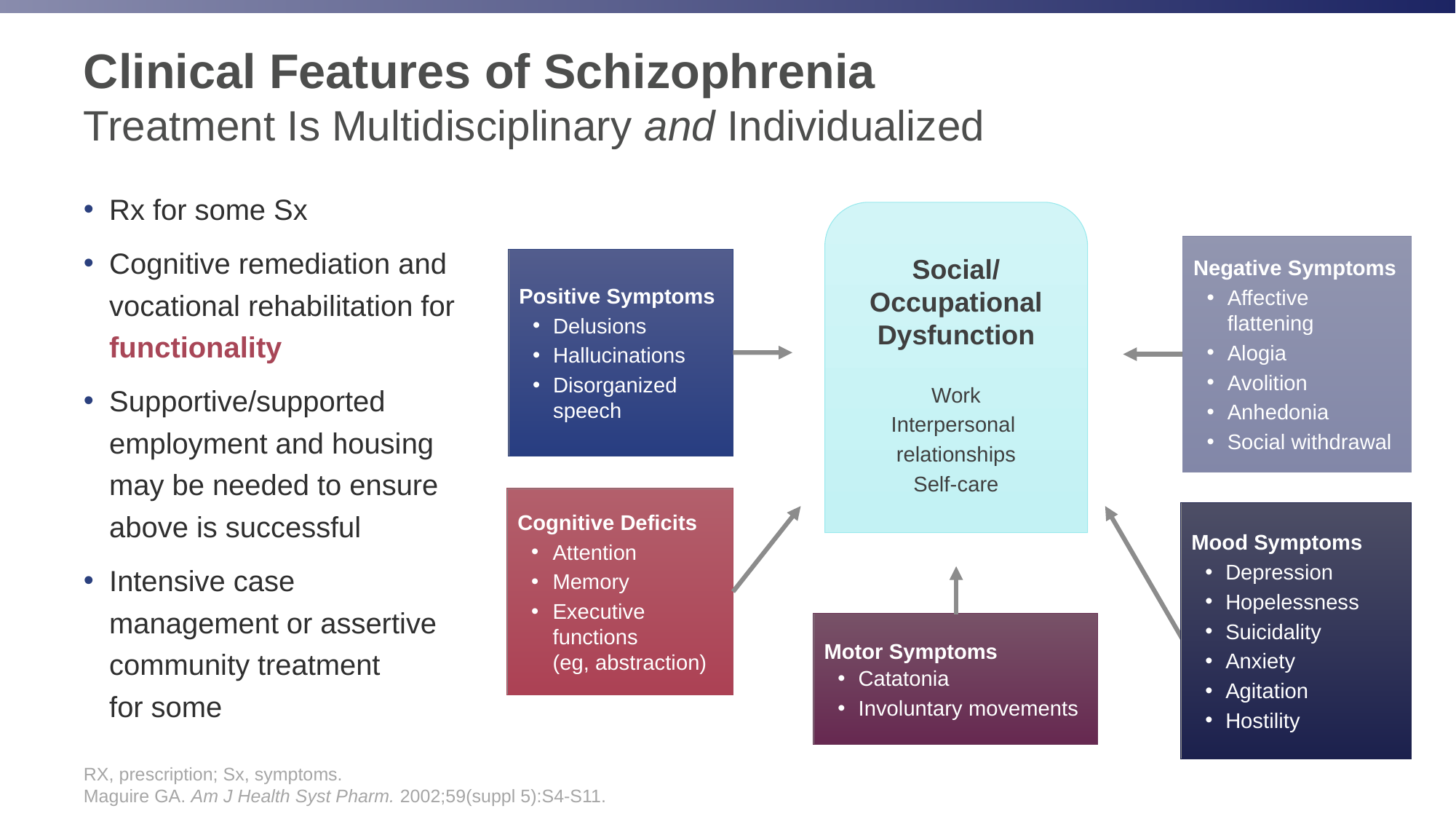

# Clinical Features of Schizophrenia Treatment Is Multidisciplinary and Individualized
Rx for some Sx
Cognitive remediation and vocational rehabilitation for functionality
Supportive/supported employment and housing may be needed to ensure above is successful
Intensive case management or assertive community treatment
for some
Social/
Occupational
Dysfunction

Work
Interpersonal
relationships
Self-care
Negative Symptoms
Affective flattening
Alogia
Avolition
Anhedonia
Social withdrawal
Positive Symptoms
Delusions
Hallucinations
Disorganized speech
Cognitive Deficits
Attention
Memory
Executive functions
(eg, abstraction)
Mood Symptoms
Depression
Hopelessness
Suicidality
Anxiety
Agitation
Hostility
Motor Symptoms
Catatonia
Involuntary movements

RX, prescription; Sx, symptoms.
Maguire GA. Am J Health Syst Pharm. 2002;59(suppl 5):S4-S11.